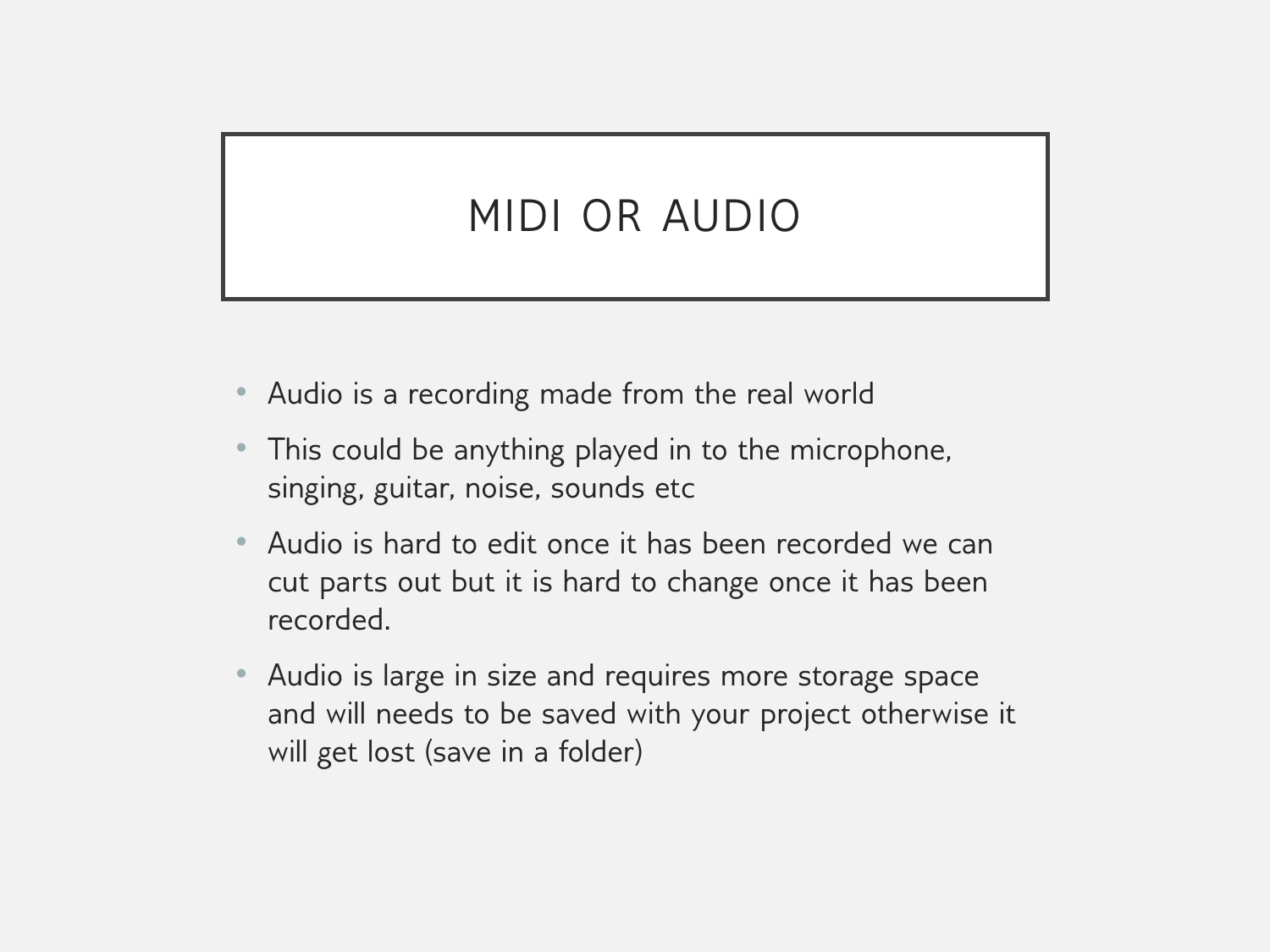

# MIDI or audio
Audio is a recording made from the real world
This could be anything played in to the microphone, singing, guitar, noise, sounds etc
Audio is hard to edit once it has been recorded we can cut parts out but it is hard to change once it has been recorded.
Audio is large in size and requires more storage space and will needs to be saved with your project otherwise it will get lost (save in a folder)